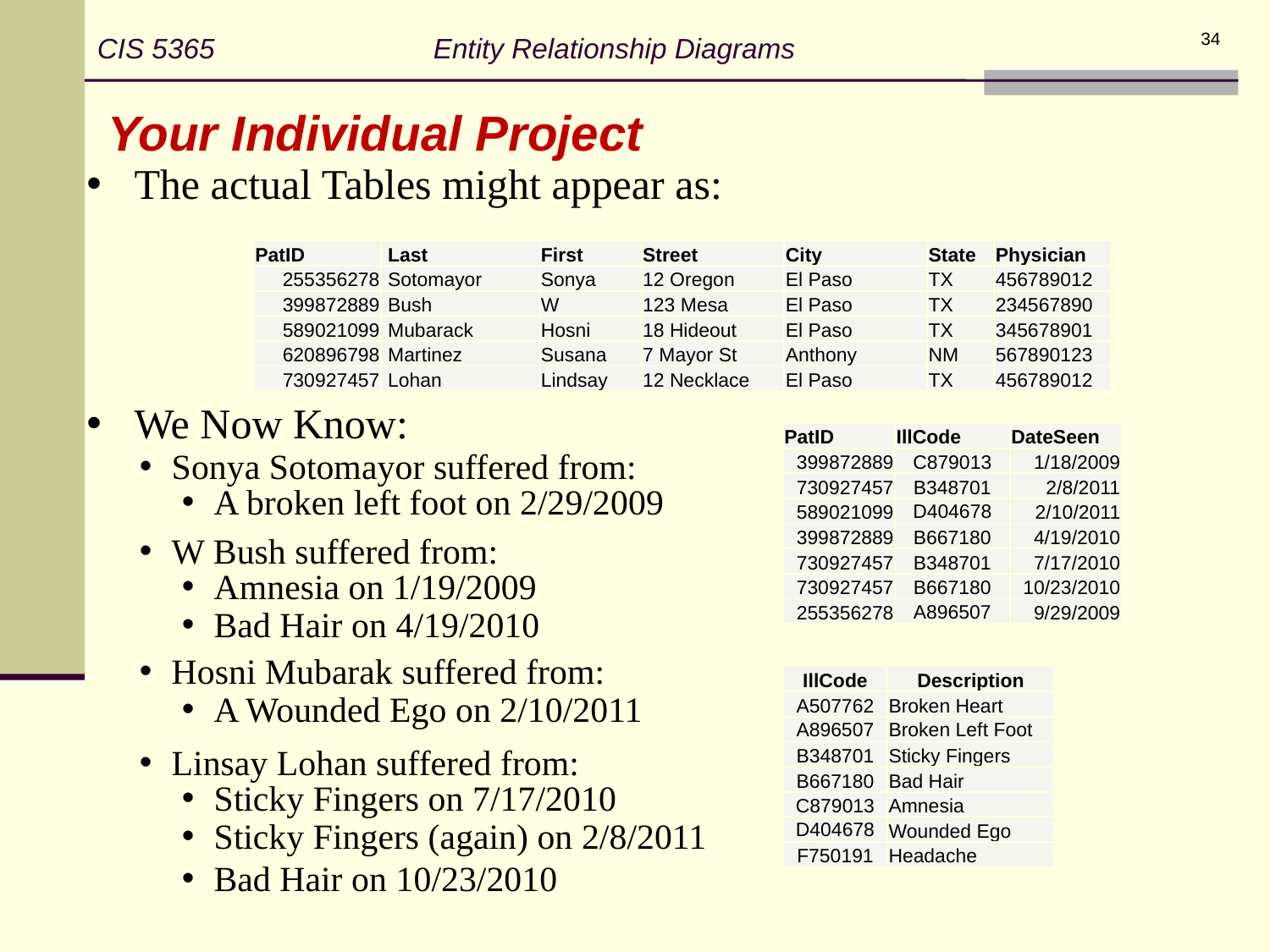

CIS 5365                            Entity Relationship Diagrams
34
Your Individual Project
The actual Tables might appear as:
| PatID | Last | First | Street | City | State | Physician |
| --- | --- | --- | --- | --- | --- | --- |
| 255356278 | Sotomayor | Sonya | 12 Oregon | El Paso | TX | 456789012 |
| 399872889 | Bush | W | 123 Mesa | El Paso | TX | 234567890 |
| 589021099 | Mubarack | Hosni | 18 Hideout | El Paso | TX | 345678901 |
| 620896798 | Martinez | Susana | 7 Mayor St | Anthony | NM | 567890123 |
| 730927457 | Lohan | Lindsay | 12 Necklace | El Paso | TX | 456789012 |
We Now Know:
| PatID | IllCode | DateSeen |
| --- | --- | --- |
| 399872889 | C879013 | 1/18/2009 |
| 730927457 | B348701 | 2/8/2011 |
| 589021099 | D404678 | 2/10/2011 |
| 399872889 | B667180 | 4/19/2010 |
| 730927457 | B348701 | 7/17/2010 |
| 730927457 | B667180 | 10/23/2010 |
| 255356278 | A896507 | 9/29/2009 |
Sonya Sotomayor suffered from:
A broken left foot on 2/29/2009
W Bush suffered from:
Amnesia on 1/19/2009
Bad Hair on 4/19/2010
Hosni Mubarak suffered from:
| IllCode | Description |
| --- | --- |
| A507762 | Broken Heart |
| A896507 | Broken Left Foot |
| B348701 | Sticky Fingers |
| B667180 | Bad Hair |
| C879013 | Amnesia |
| D404678 | Wounded Ego |
| F750191 | Headache |
A Wounded Ego on 2/10/2011
Linsay Lohan suffered from:
Sticky Fingers on 7/17/2010
Sticky Fingers (again) on 2/8/2011
Bad Hair on 10/23/2010